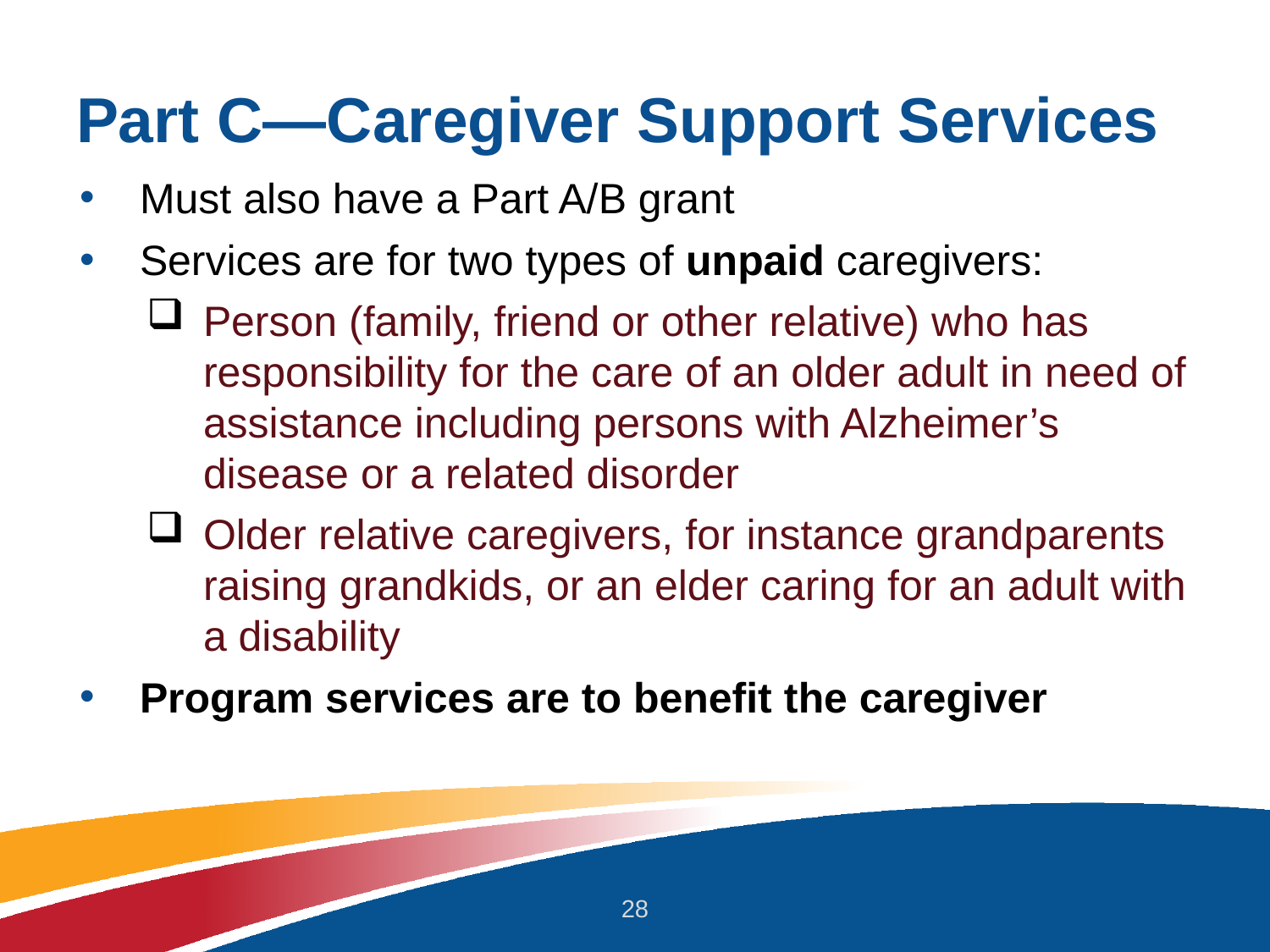

28
# Part C—Caregiver Support Services
Must also have a Part A/B grant
Services are for two types of unpaid caregivers:
Person (family, friend or other relative) who has responsibility for the care of an older adult in need of assistance including persons with Alzheimer’s disease or a related disorder
Older relative caregivers, for instance grandparents raising grandkids, or an elder caring for an adult with a disability
Program services are to benefit the caregiver